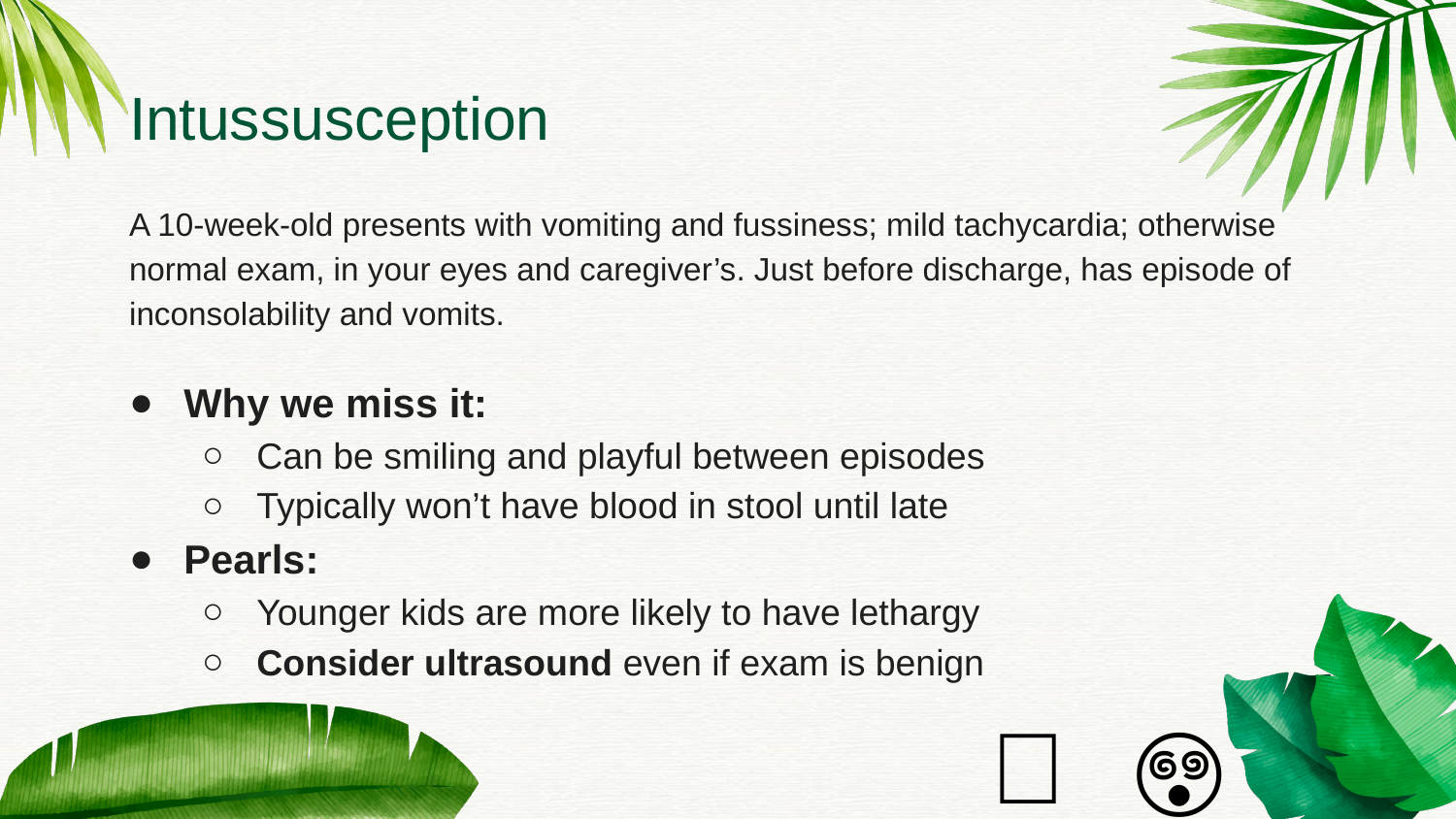

# Intussusception
A 10-week-old presents with vomiting and fussiness; mild tachycardia; otherwise normal exam, in your eyes and caregiver’s. Just before discharge, has episode of inconsolability and vomits.
Why we miss it:
Can be smiling and playful between episodes
Typically won’t have blood in stool until late
Pearls:
Younger kids are more likely to have lethargy
Consider ultrasound even if exam is benign
🤮
😵‍💫